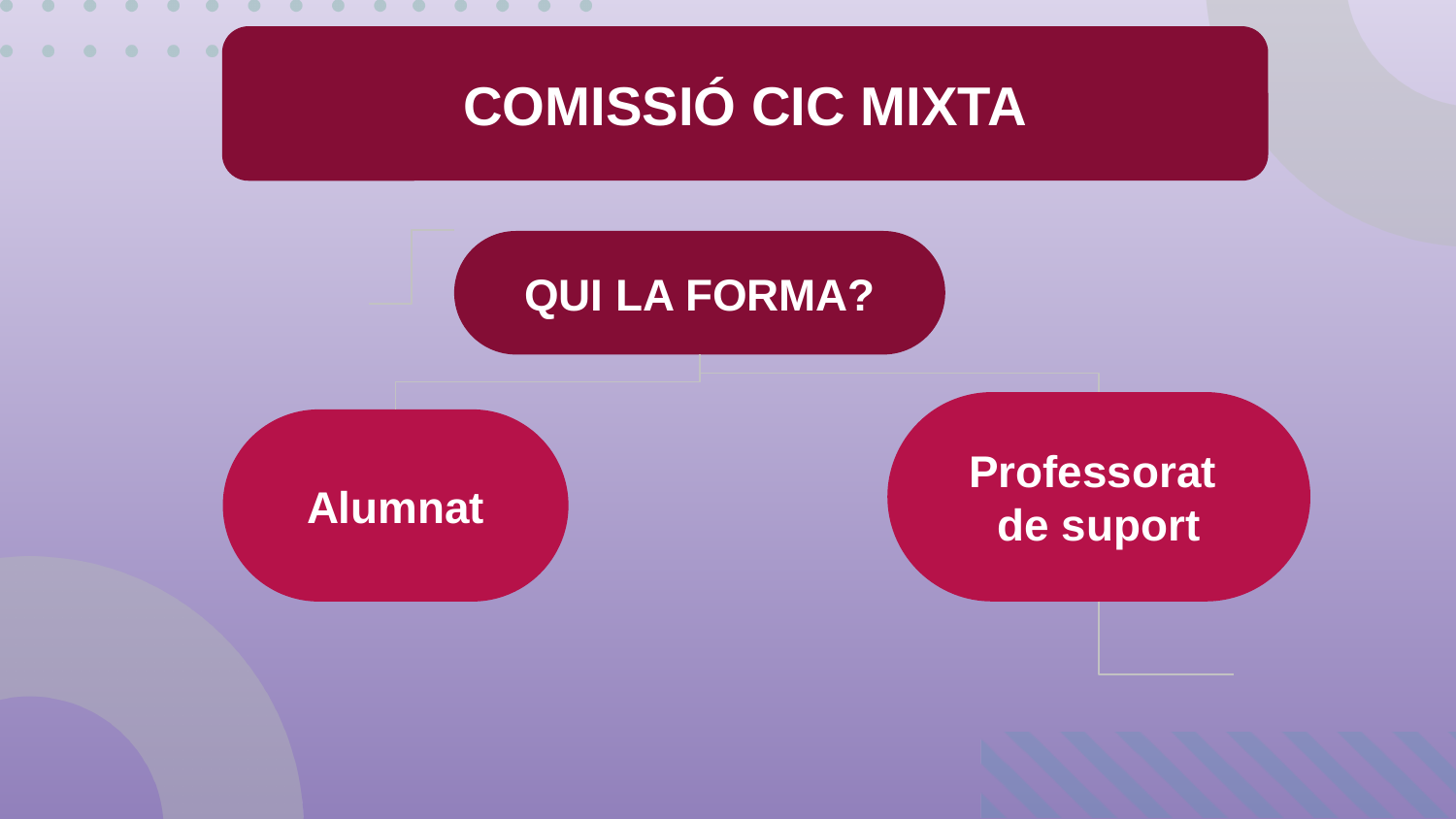

COMISSIÓ CIC MIXTA
QUI LA FORMA?
Professorat
de suport
Alumnat